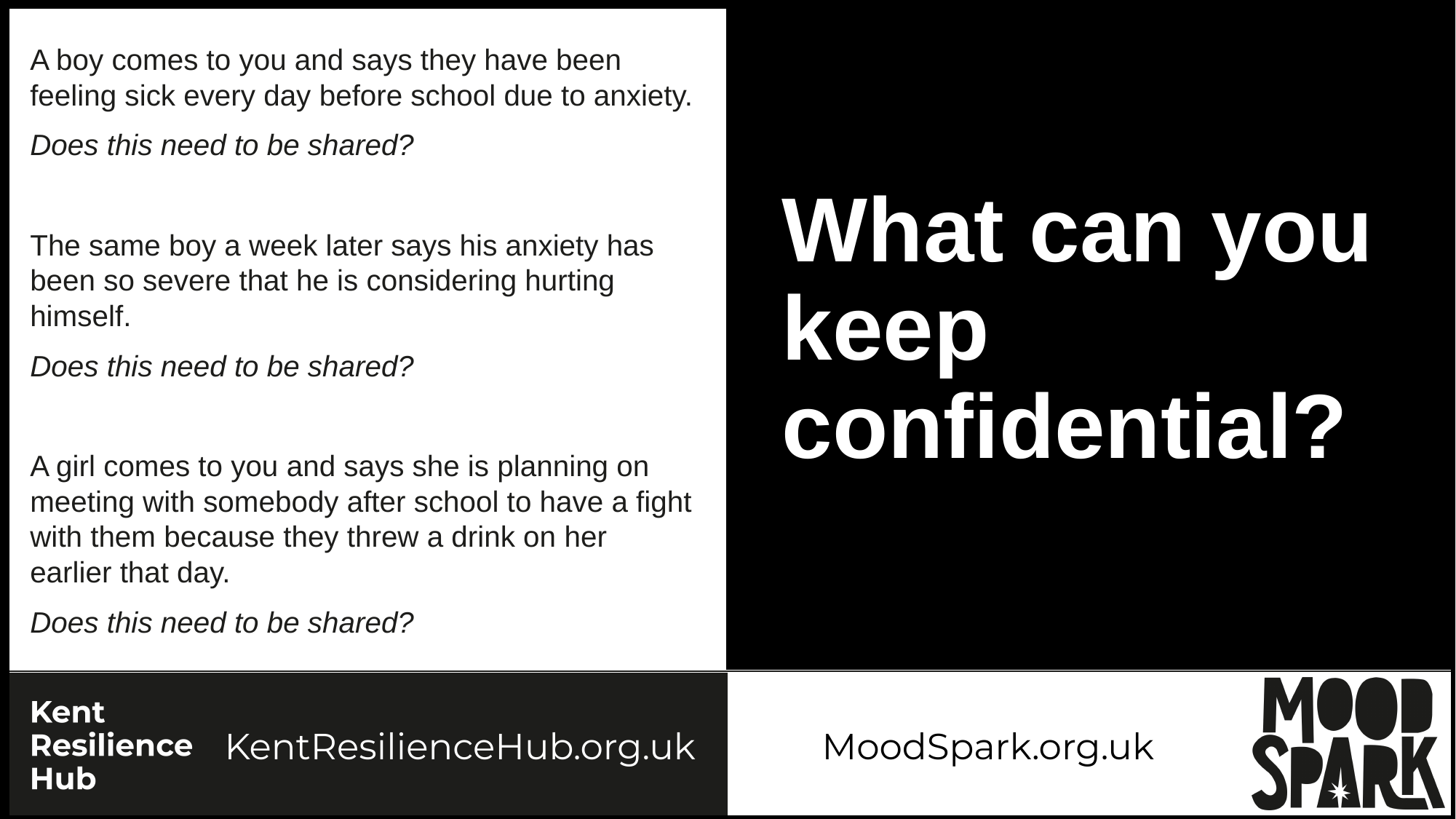

A boy comes to you and says they have been feeling sick every day before school due to anxiety.
Does this need to be shared?

The same boy a week later says his anxiety has been so severe that he is considering hurting himself.
Does this need to be shared?

A girl comes to you and says she is planning on meeting with somebody after school to have a fight with them because they threw a drink on her earlier that day.
Does this need to be shared?

# What can you keep confidential?